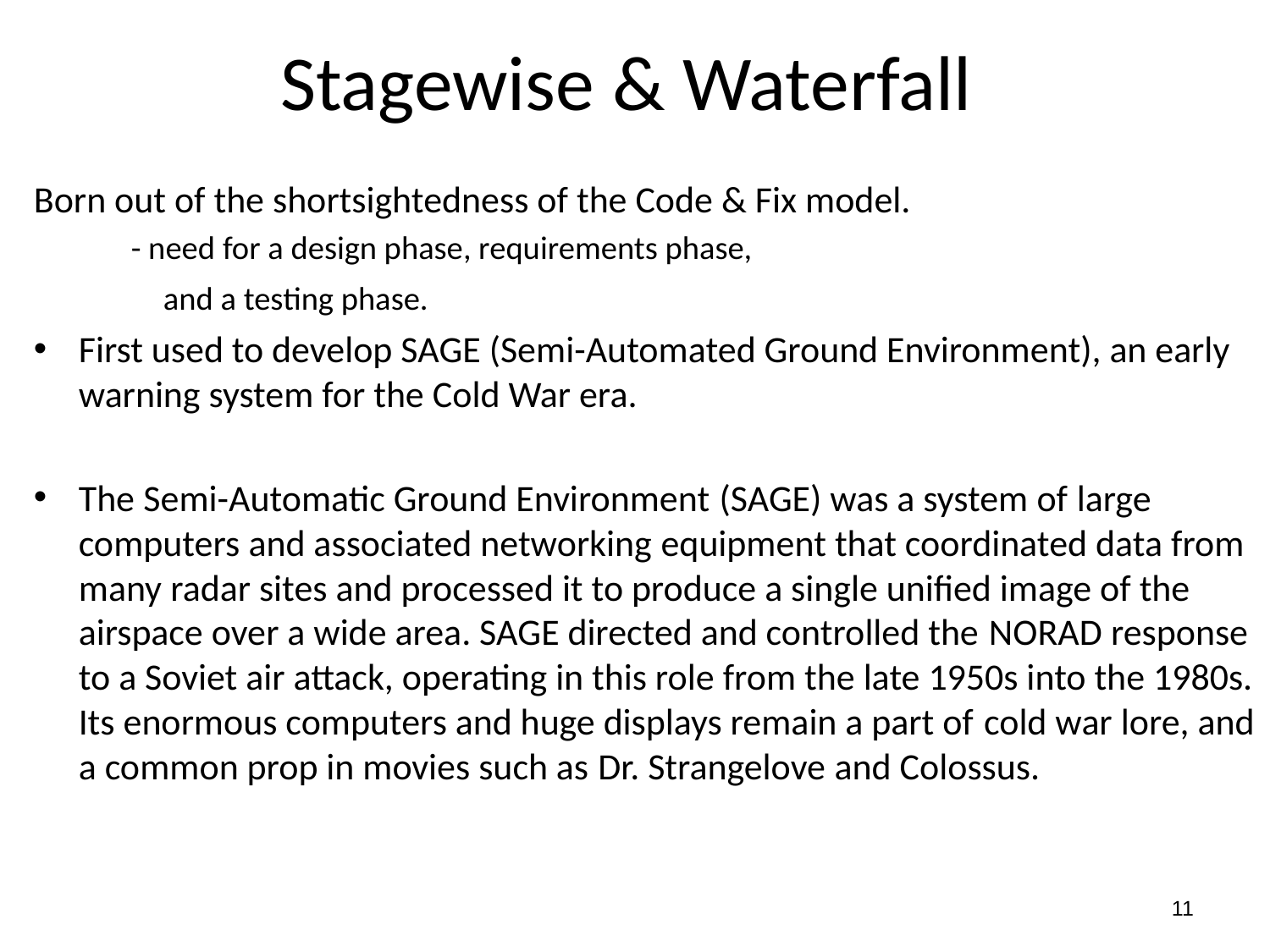

# Stagewise & Waterfall
Born out of the shortsightedness of the Code & Fix model.
		- need for a design phase, requirements phase,
	          and a testing phase.
First used to develop SAGE (Semi-Automated Ground Environment), an early warning system for the Cold War era.

The Semi-Automatic Ground Environment (SAGE) was a system of large computers and associated networking equipment that coordinated data from many radar sites and processed it to produce a single unified image of the airspace over a wide area. SAGE directed and controlled the NORAD response to a Soviet air attack, operating in this role from the late 1950s into the 1980s. Its enormous computers and huge displays remain a part of cold war lore, and a common prop in movies such as Dr. Strangelove and Colossus.
11